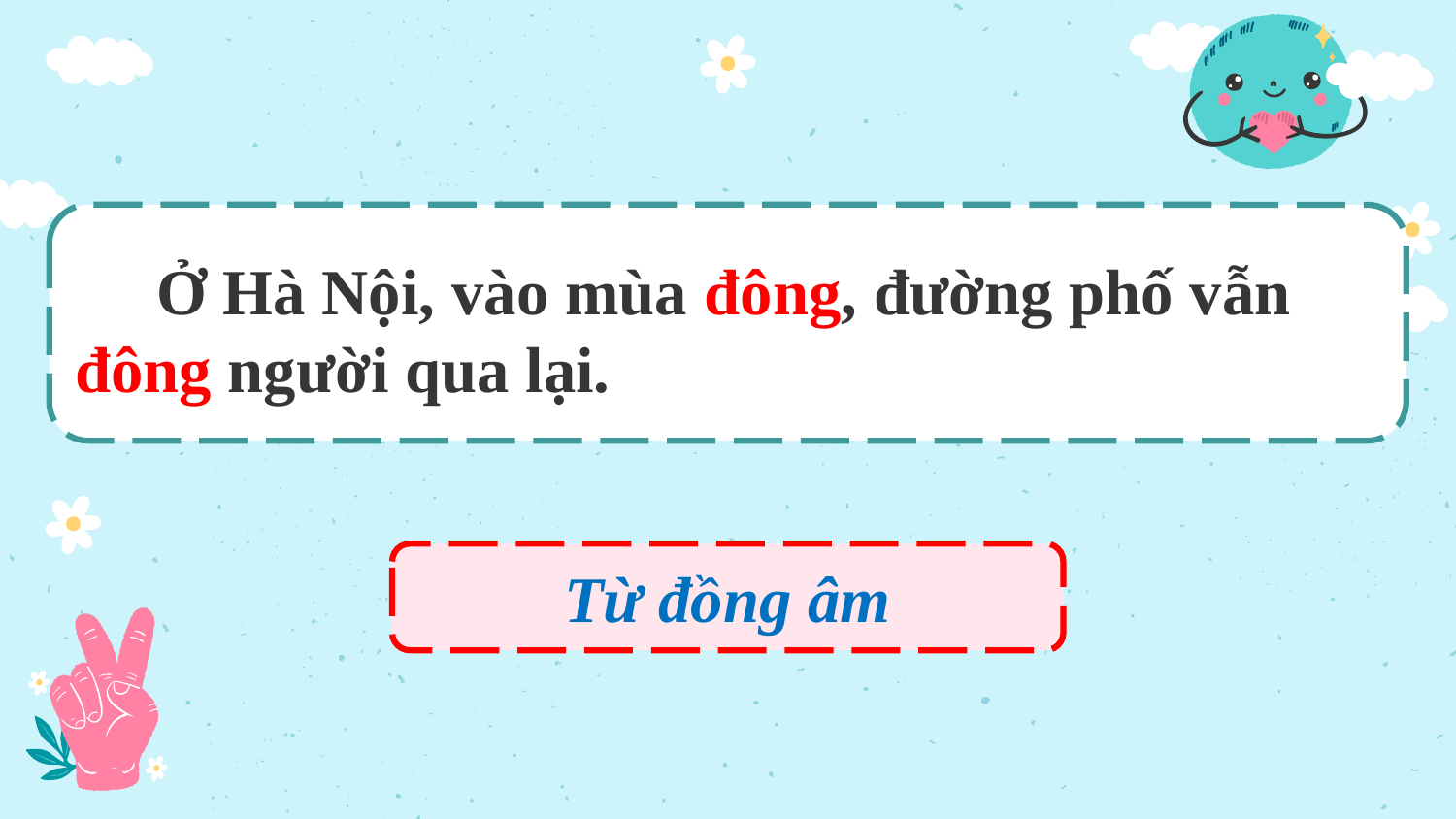

Ở Hà Nội, vào mùa đông, đường phố vẫn đông người qua lại.

Từ đồng âm